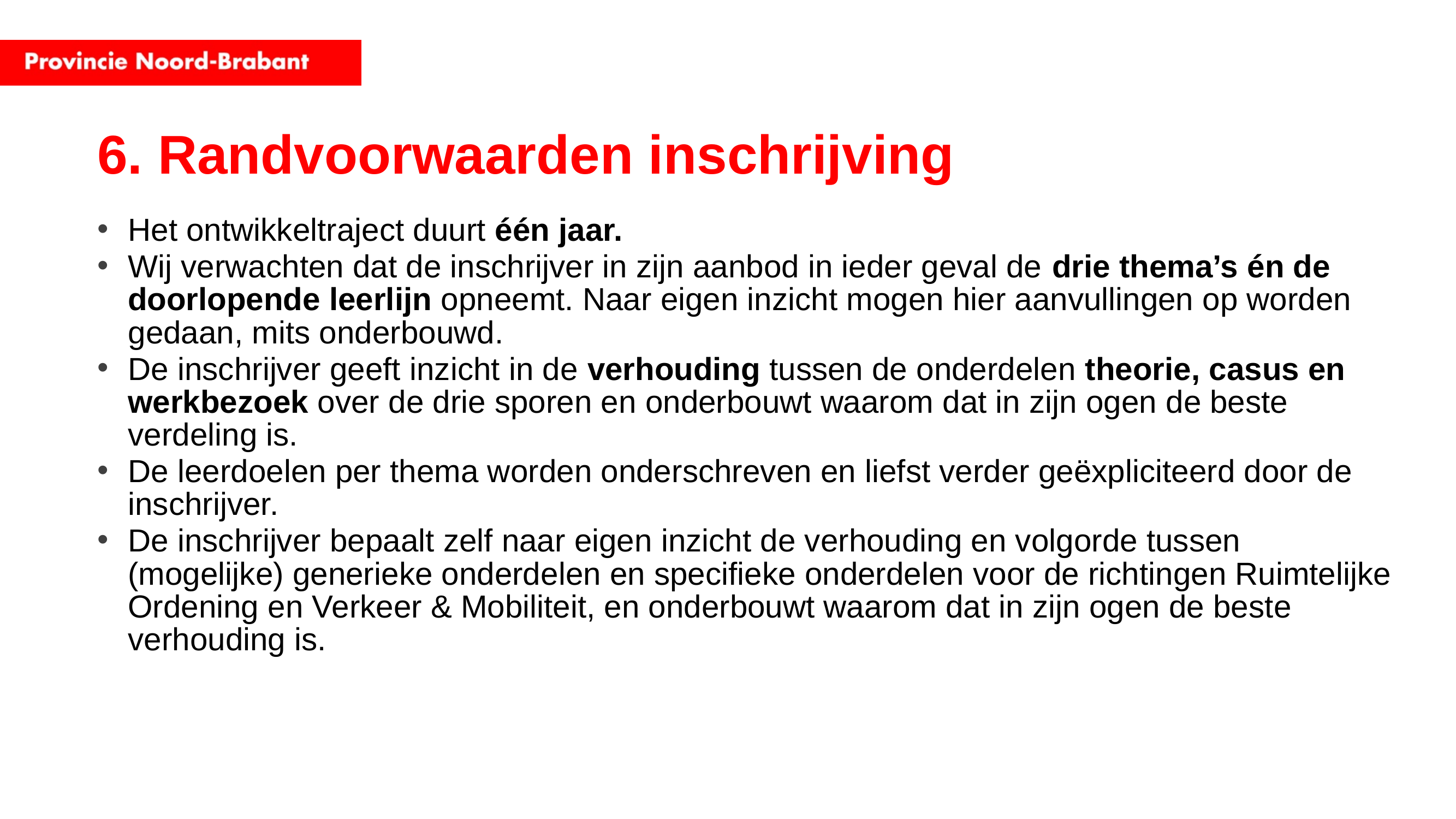

# 6. Randvoorwaarden inschrijving
Het ontwikkeltraject duurt één jaar.
Wij verwachten dat de inschrijver in zijn aanbod in ieder geval de drie thema’s én de doorlopende leerlijn opneemt. Naar eigen inzicht mogen hier aanvullingen op worden gedaan, mits onderbouwd.
De inschrijver geeft inzicht in de verhouding tussen de onderdelen theorie, casus en werkbezoek over de drie sporen en onderbouwt waarom dat in zijn ogen de beste verdeling is.
De leerdoelen per thema worden onderschreven en liefst verder geëxpliciteerd door de inschrijver.
De inschrijver bepaalt zelf naar eigen inzicht de verhouding en volgorde tussen (mogelijke) generieke onderdelen en specifieke onderdelen voor de richtingen Ruimtelijke Ordening en Verkeer & Mobiliteit, en onderbouwt waarom dat in zijn ogen de beste verhouding is.